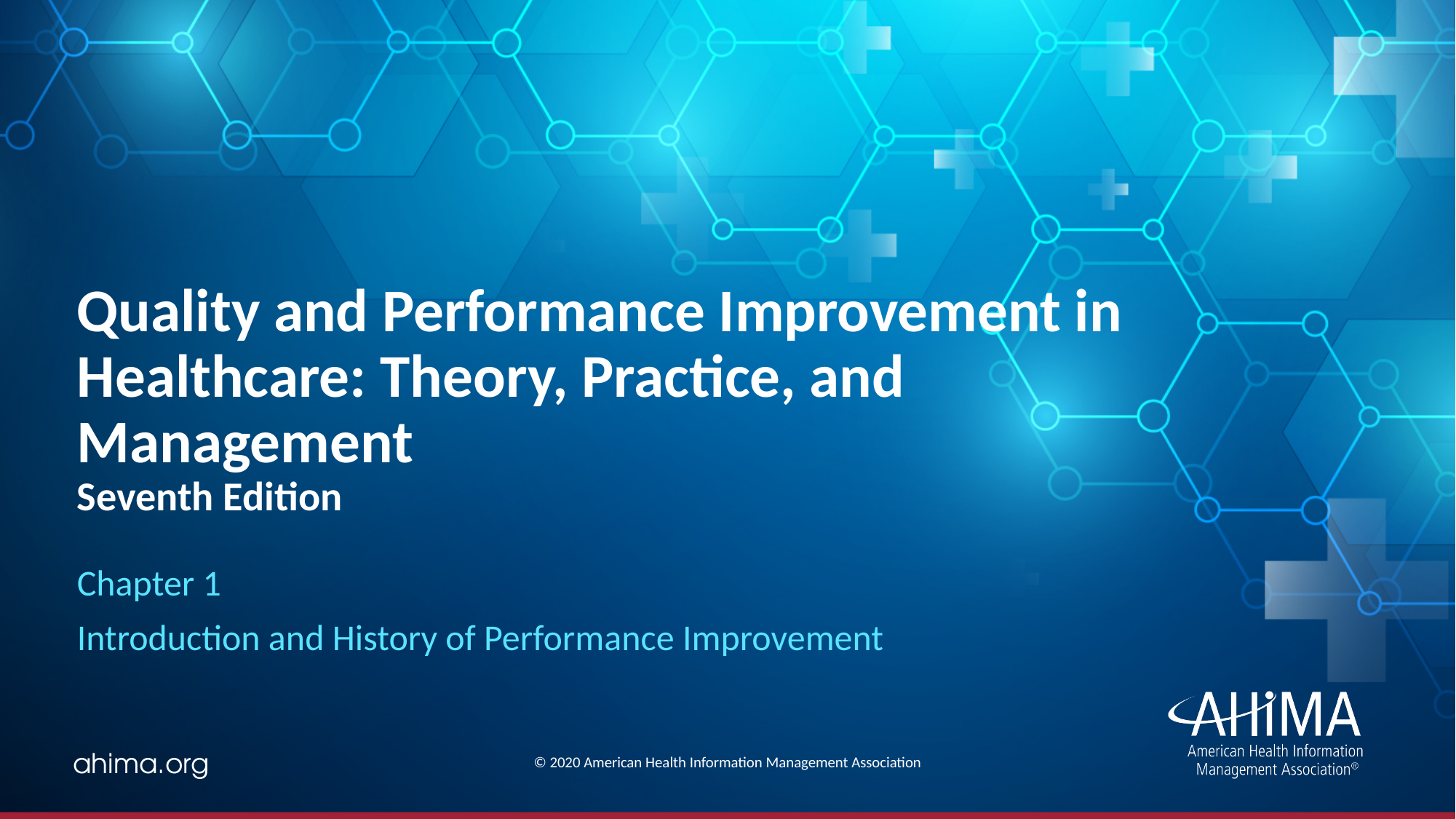

# Quality and Performance Improvement in Healthcare: Theory, Practice, and Management Seventh Edition
Chapter 1
Introduction and History of Performance Improvement
© 2020 American Health Information Management Association